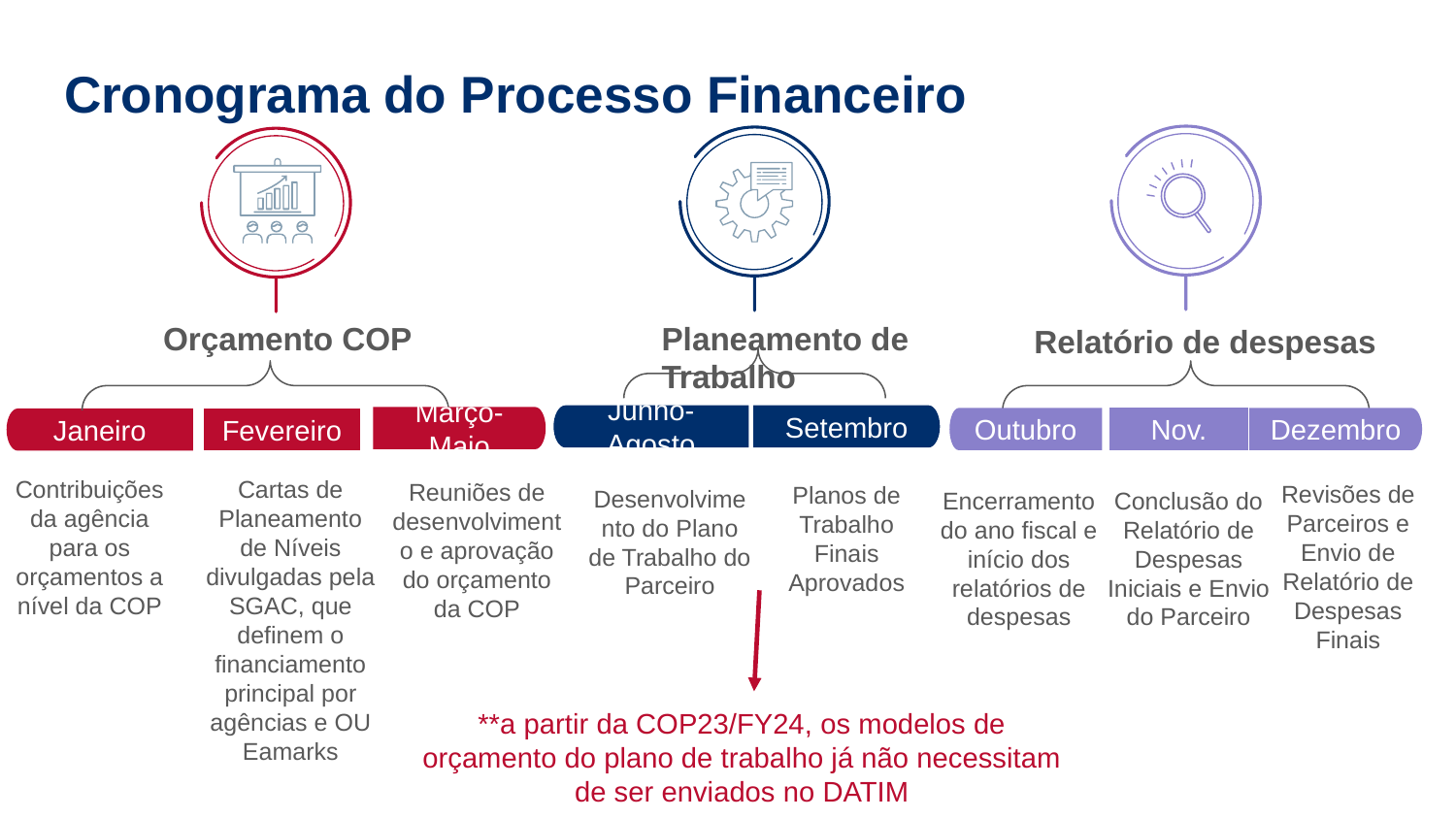

# Cronograma do Processo Financeiro

Orçamento COP
Planeamento de Trabalho
Relatório de despesas
Junho-Agosto
Setembro
Março-Maio
Outubro
Nov.
Dezembro
Janeiro
Contribuições da agência para os orçamentos a nível da COP
Fevereiro
Cartas de Planeamento de Níveis divulgadas pela SGAC, que definem o financiamento principal por agências e OU Eamarks
Reuniões de desenvolvimento e aprovação do orçamento da COP
Revisões de Parceiros e Envio de Relatório de Despesas Finais
Planos de Trabalho Finais Aprovados

Desenvolvimento do Plano de Trabalho do Parceiro

Encerramento do ano fiscal e início dos relatórios de despesas

Conclusão do Relatório de Despesas Iniciais e Envio do Parceiro

**a partir da COP23/FY24, os modelos de orçamento do plano de trabalho já não necessitam de ser enviados no DATIM